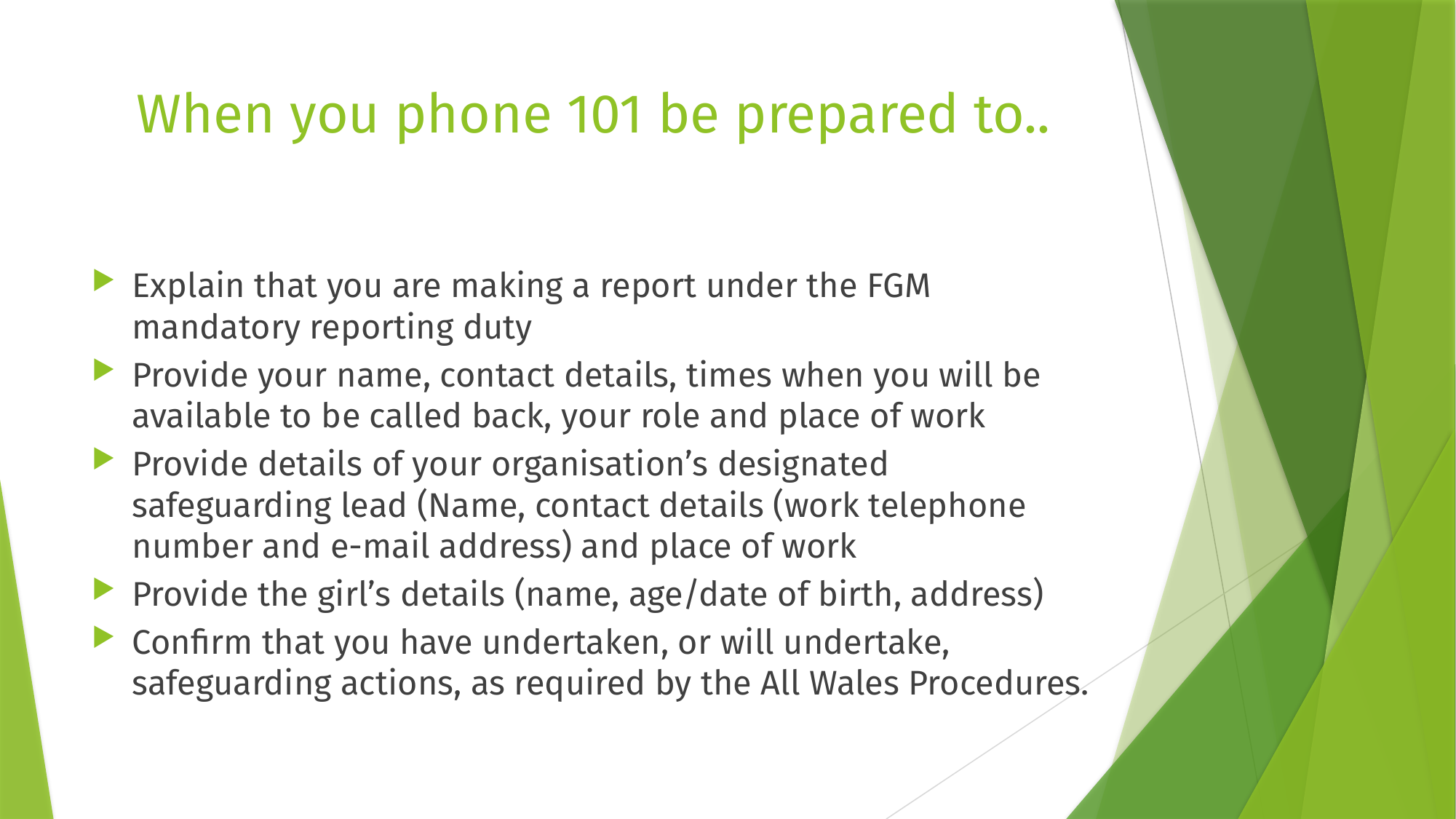

# When you phone 101 be prepared to..
Explain that you are making a report under the FGM mandatory reporting duty
Provide your name, contact details, times when you will be available to be called back, your role and place of work
Provide details of your organisation’s designated safeguarding lead (Name, contact details (work telephone number and e-mail address) and place of work
Provide the girl’s details (name, age/date of birth, address)
Confirm that you have undertaken, or will undertake, safeguarding actions, as required by the All Wales Procedures.